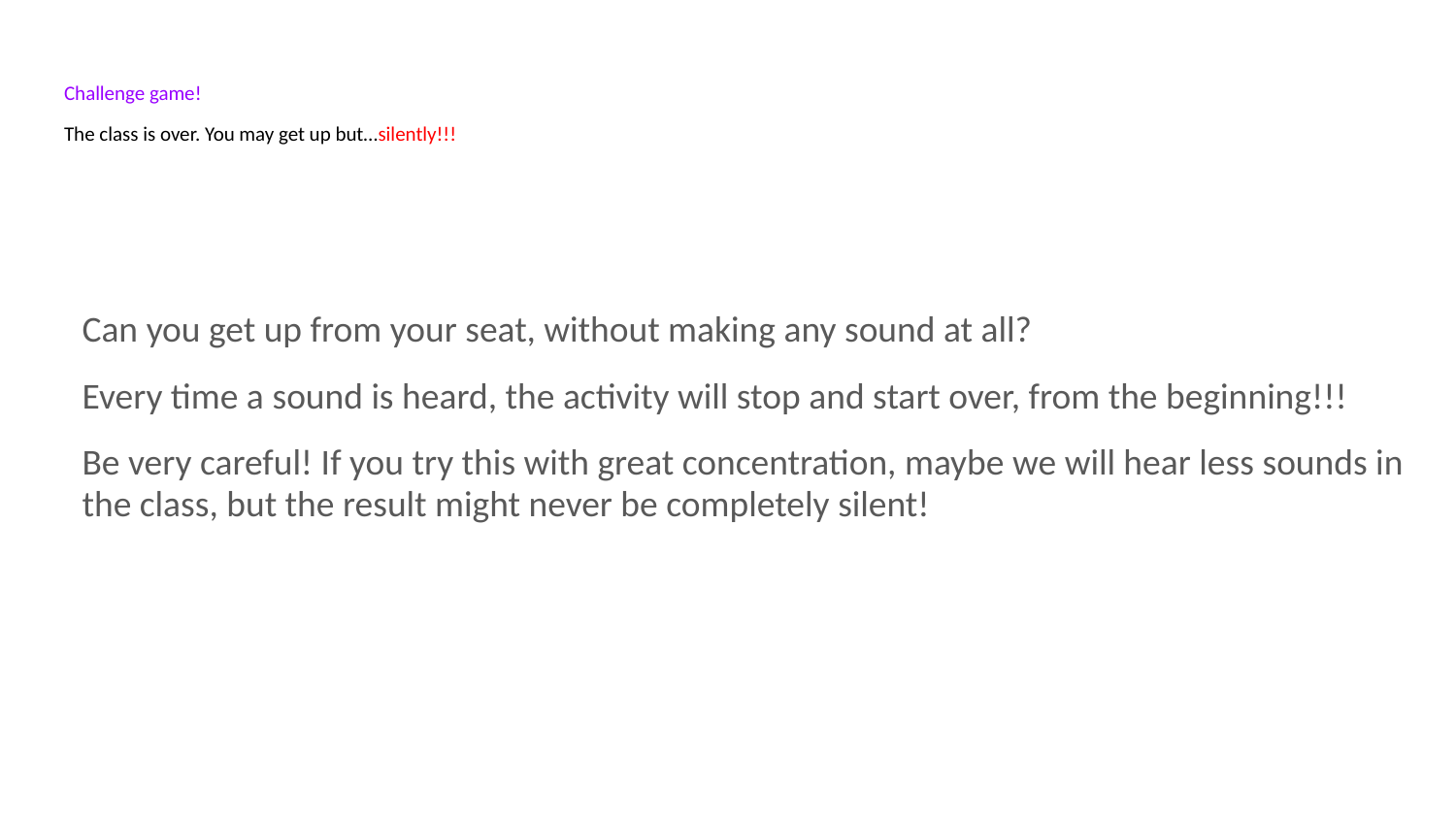

# Challenge game!

The class is over. You may get up but…silently!!!
Can you get up from your seat, without making any sound at all?
Every time a sound is heard, the activity will stop and start over, from the beginning!!!
Be very careful! If you try this with great concentration, maybe we will hear less sounds in the class, but the result might never be completely silent!